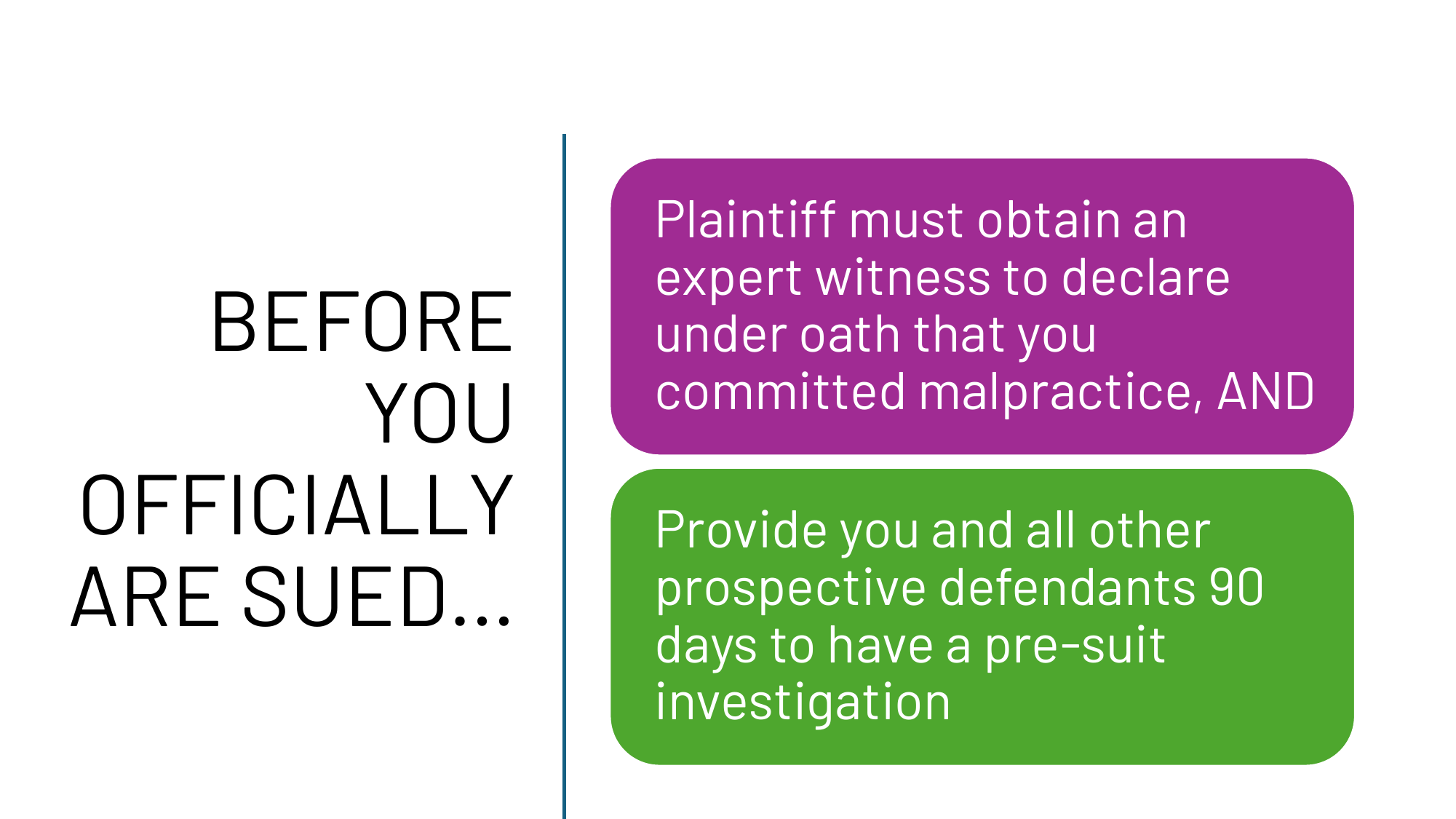

# BEFORE YOU OFFICIALLY ARE SUED…
Plaintiff must obtain an expert witness to declare under oath that you committed malpractice, AND
Provide you and all other prospective defendants 90 days to have a pre-suit investigation